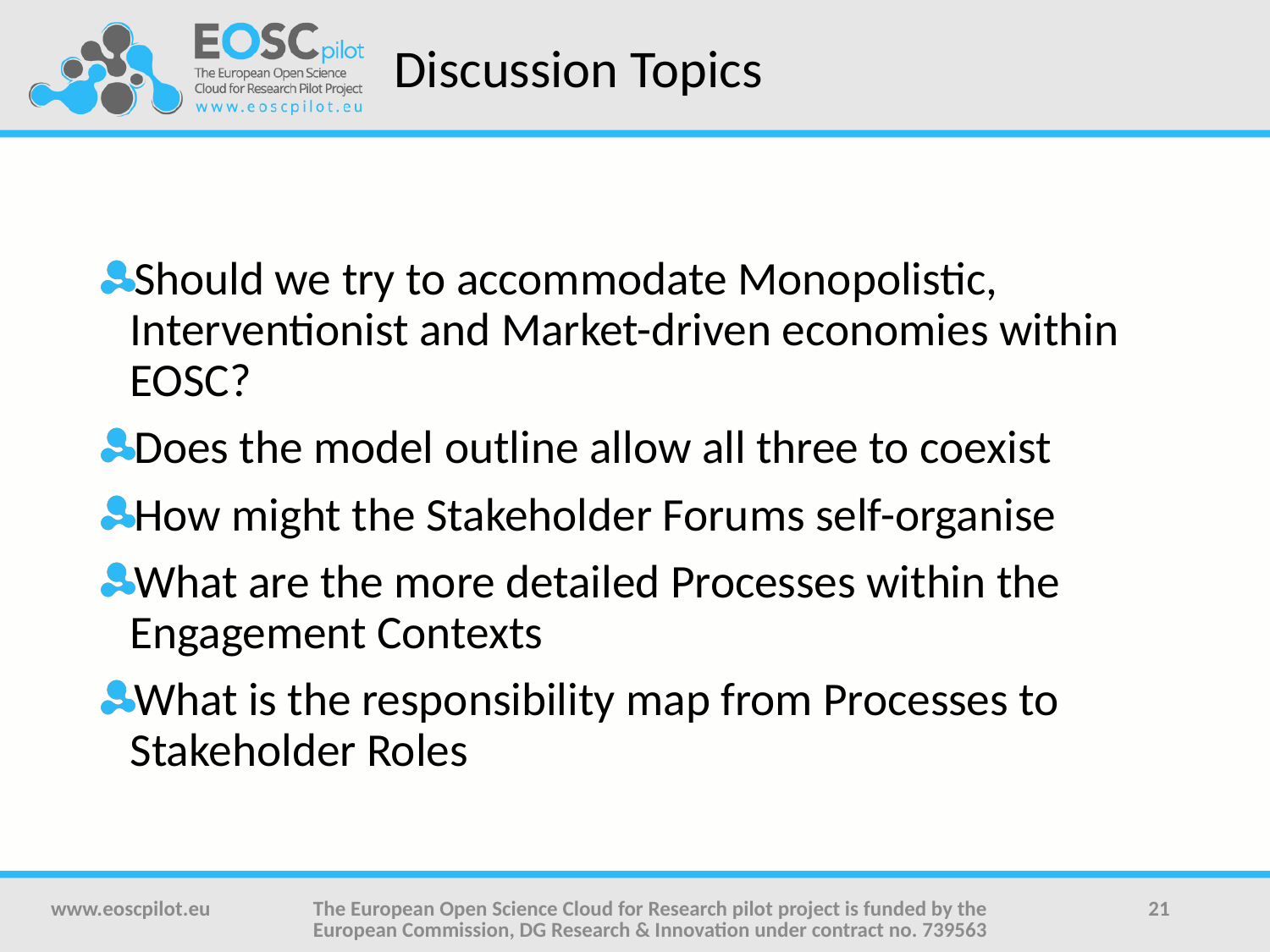

# Discussion Topics
Should we try to accommodate Monopolistic, Interventionist and Market-driven economies within EOSC?
Does the model outline allow all three to coexist
How might the Stakeholder Forums self-organise
What are the more detailed Processes within the Engagement Contexts
What is the responsibility map from Processes to Stakeholder Roles
www.eoscpilot.eu
The European Open Science Cloud for Research pilot project is funded by the European Commission, DG Research & Innovation under contract no. 739563
21